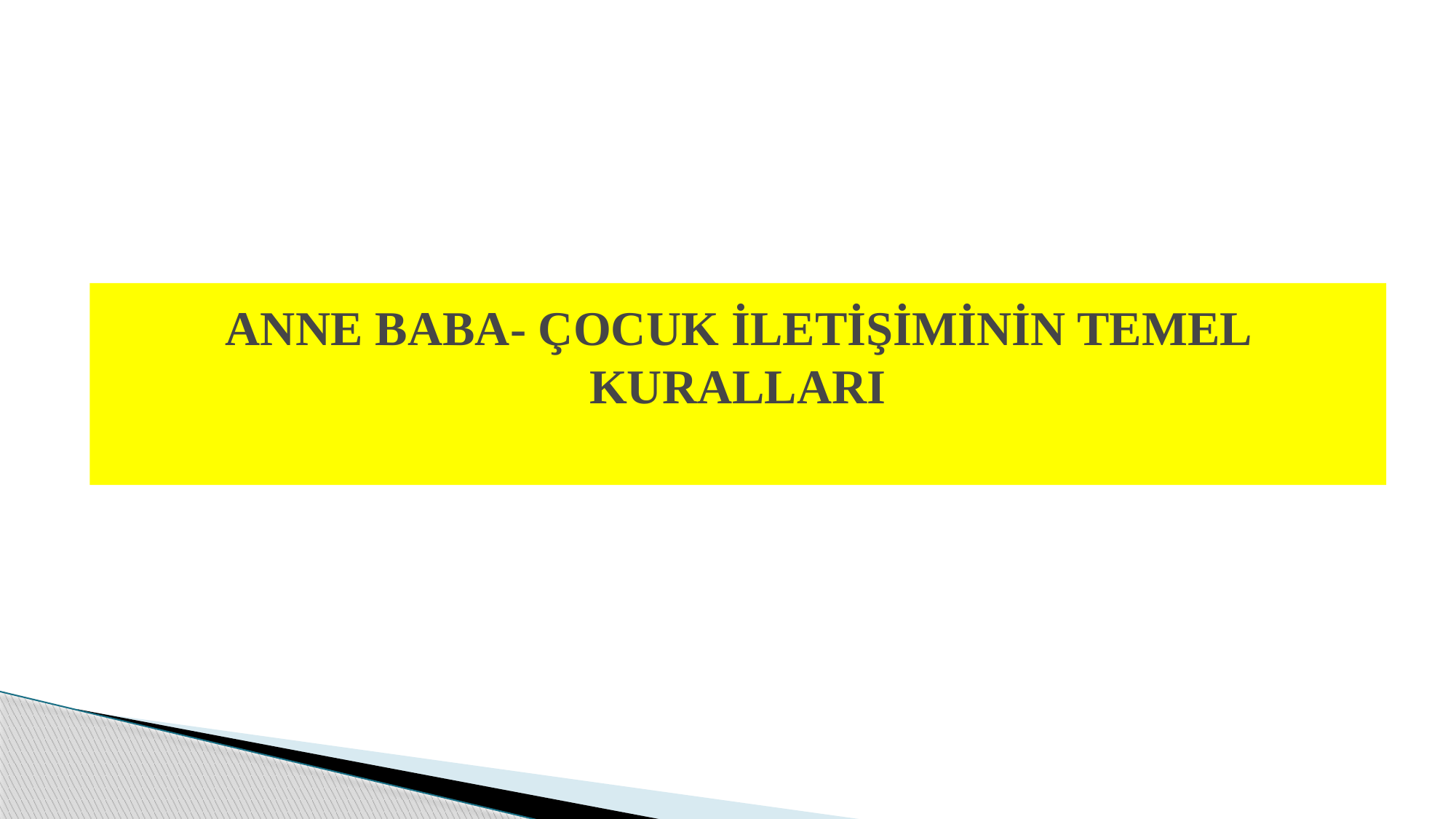

# ANNE BABA- ÇOCUK İLETİŞİMİNİN TEMEL KURALLARI